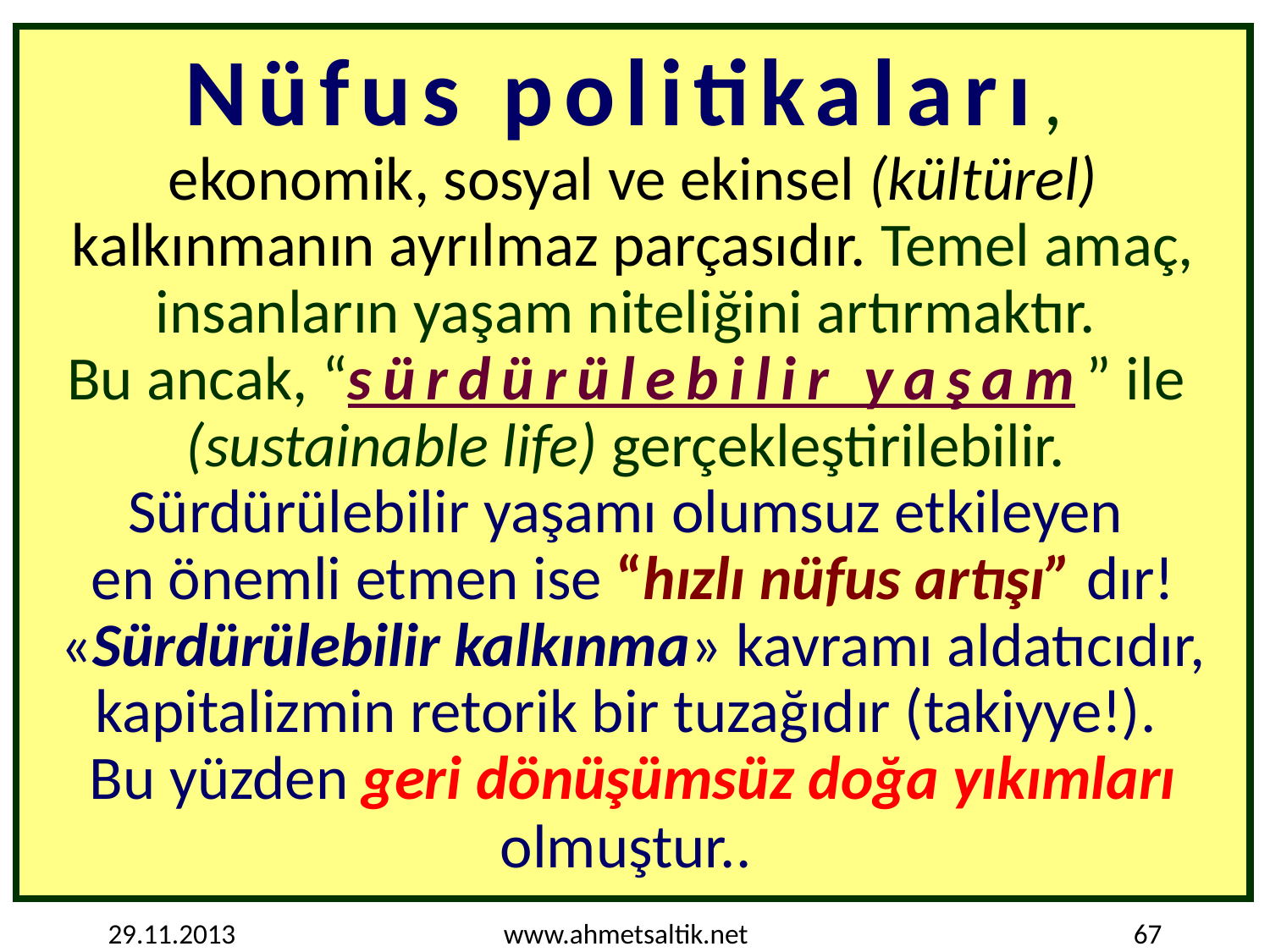

# Nüfus politikaları, ekonomik, sosyal ve ekinsel (kültürel) kalkınmanın ayrılmaz parçasıdır. Temel amaç, insanların yaşam niteliğini artırmaktır. Bu ancak, “sürdürülebilir yaşam” ile (sustainable life) gerçekleştirilebilir. Sürdürülebilir yaşamı olumsuz etkileyen en önemli etmen ise “hızlı nüfus artışı” dır! «Sürdürülebilir kalkınma» kavramı aldatıcıdır, kapitalizmin retorik bir tuzağıdır (takiyye!). Bu yüzden geri dönüşümsüz doğa yıkımları olmuştur..
29.11.2013
www.ahmetsaltik.net
67